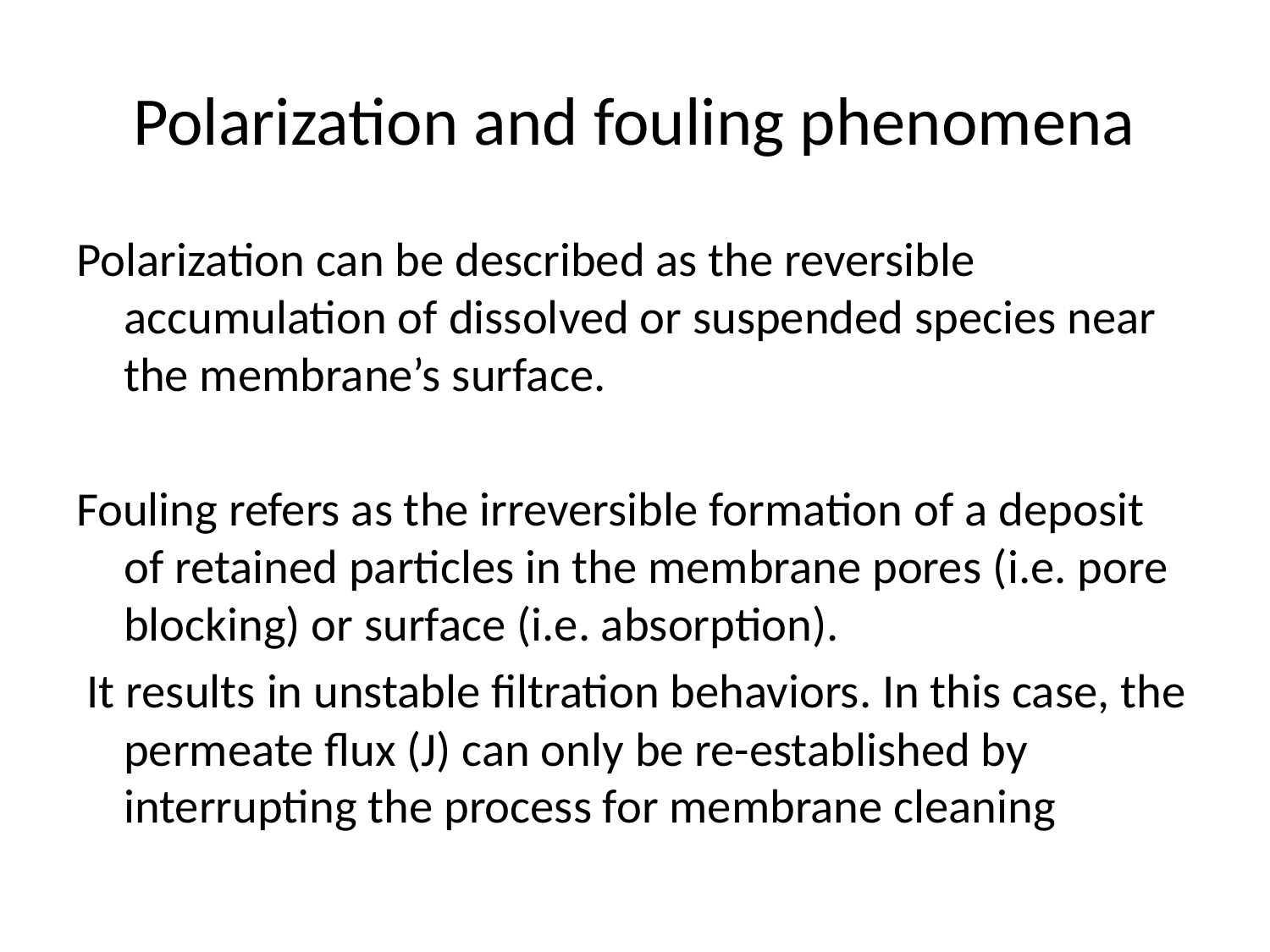

# Polarization and fouling phenomena
Polarization can be described as the reversible accumulation of dissolved or suspended species near the membrane’s surface.

Fouling refers as the irreversible formation of a deposit of retained particles in the membrane pores (i.e. pore blocking) or surface (i.e. absorption).
 It results in unstable filtration behaviors. In this case, the permeate flux (J) can only be re-established by interrupting the process for membrane cleaning